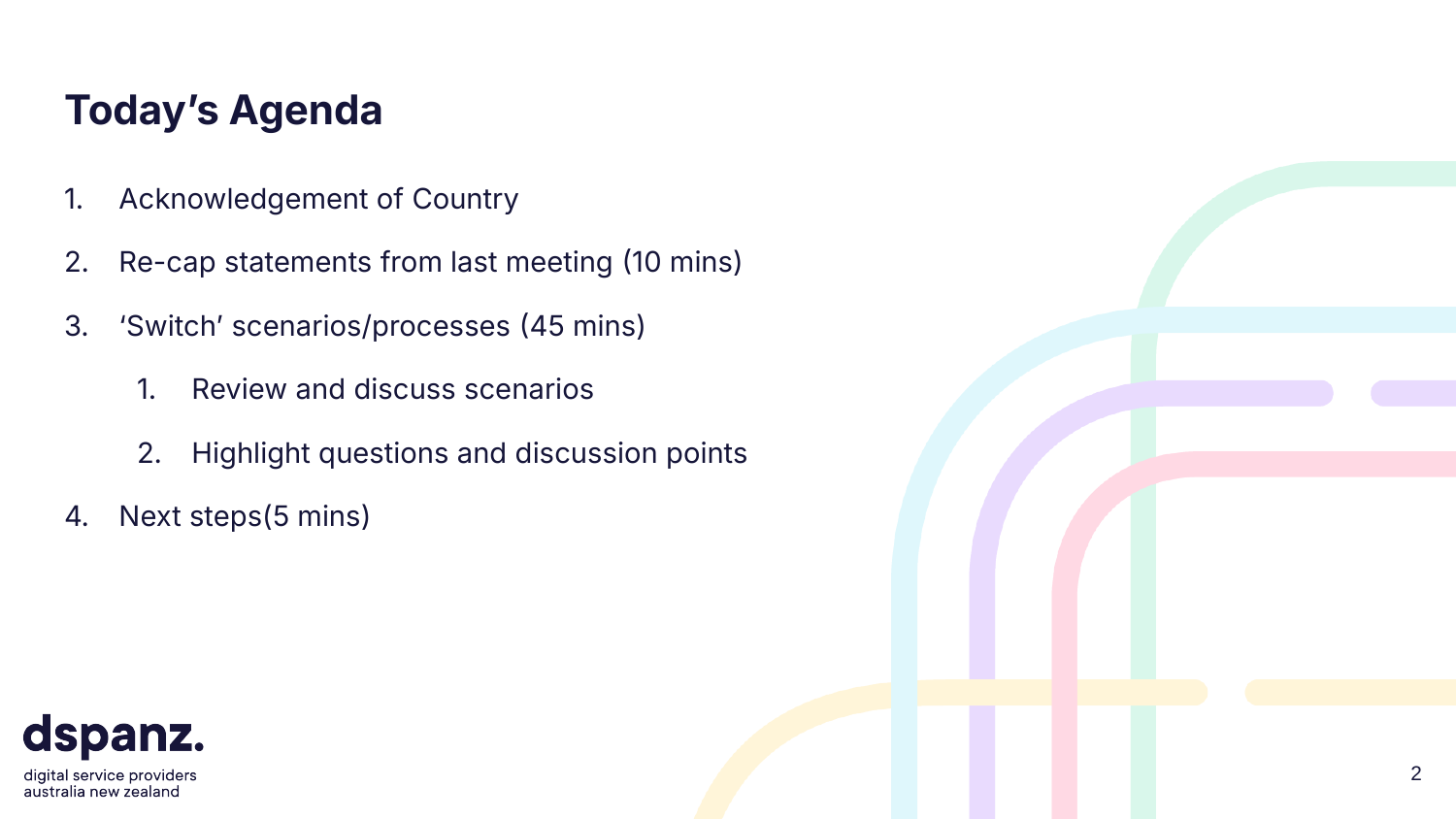

# Today’s Agenda
Acknowledgement of Country
Re-cap statements from last meeting (10 mins)
‘Switch’ scenarios/processes (45 mins)
Review and discuss scenarios
Highlight questions and discussion points
Next steps(5 mins)
2